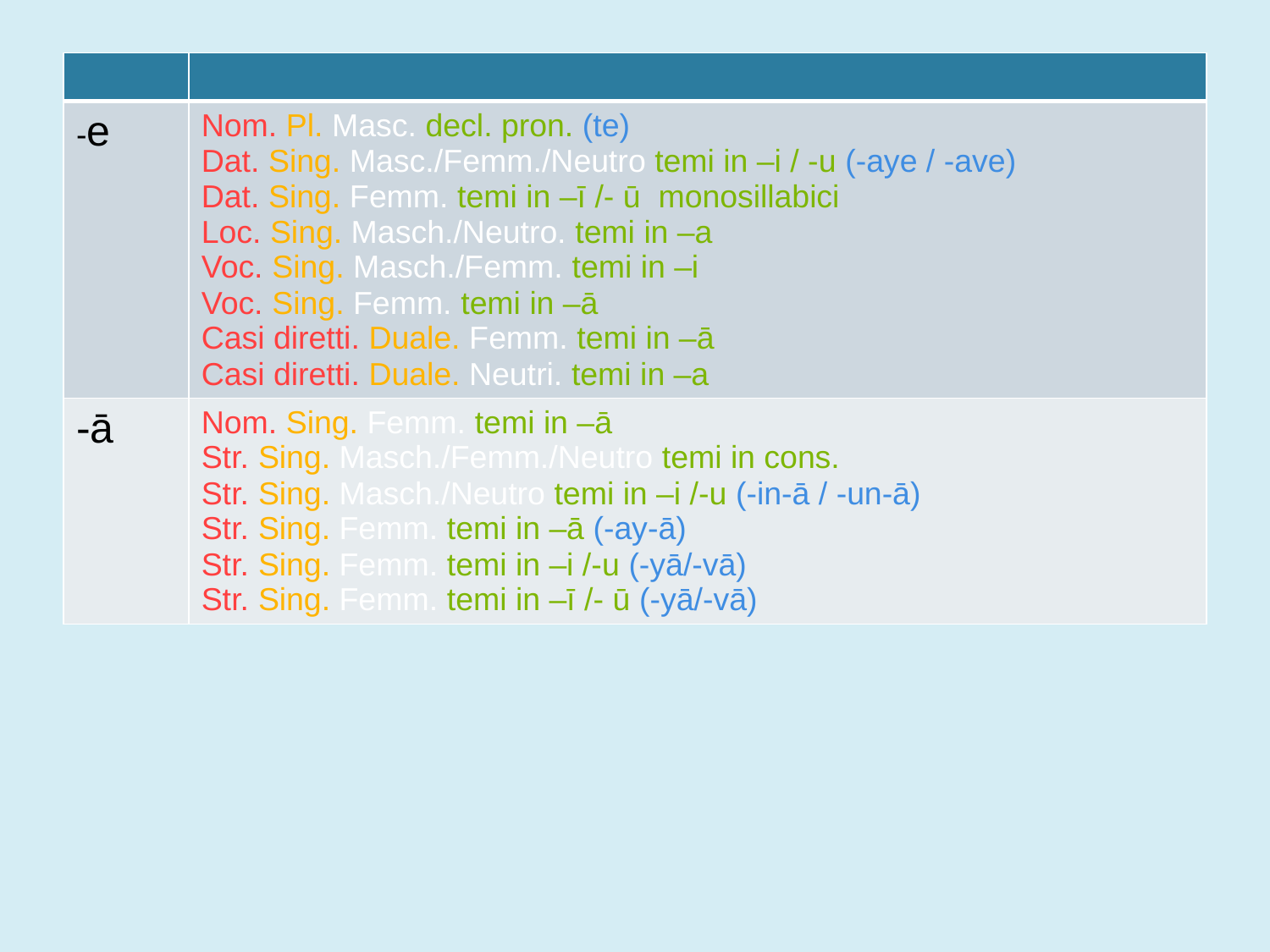

|  |  |
| --- | --- |
| -e | Nom. Pl. Masc. decl. pron. (te) Dat. Sing. Masc./Femm./Neutro temi in –i / -u (-aye / -ave) Dat. Sing. Femm. temi in –ī /- ū monosillabici Loc. Sing. Masch./Neutro. temi in –a Voc. Sing. Masch./Femm. temi in –i Voc. Sing. Femm. temi in –ā Casi diretti. Duale. Femm. temi in –ā Casi diretti. Duale. Neutri. temi in –a |
| -ā | Nom. Sing. Femm. temi in –ā Str. Sing. Masch./Femm./Neutro temi in cons. Str. Sing. Masch./Neutro temi in –i /-u (-in-ā / -un-ā) Str. Sing. Femm. temi in –ā (-ay-ā) Str. Sing. Femm. temi in –i /-u (-yā/-vā) Str. Sing. Femm. temi in –ī /- ū (-yā/-vā) |